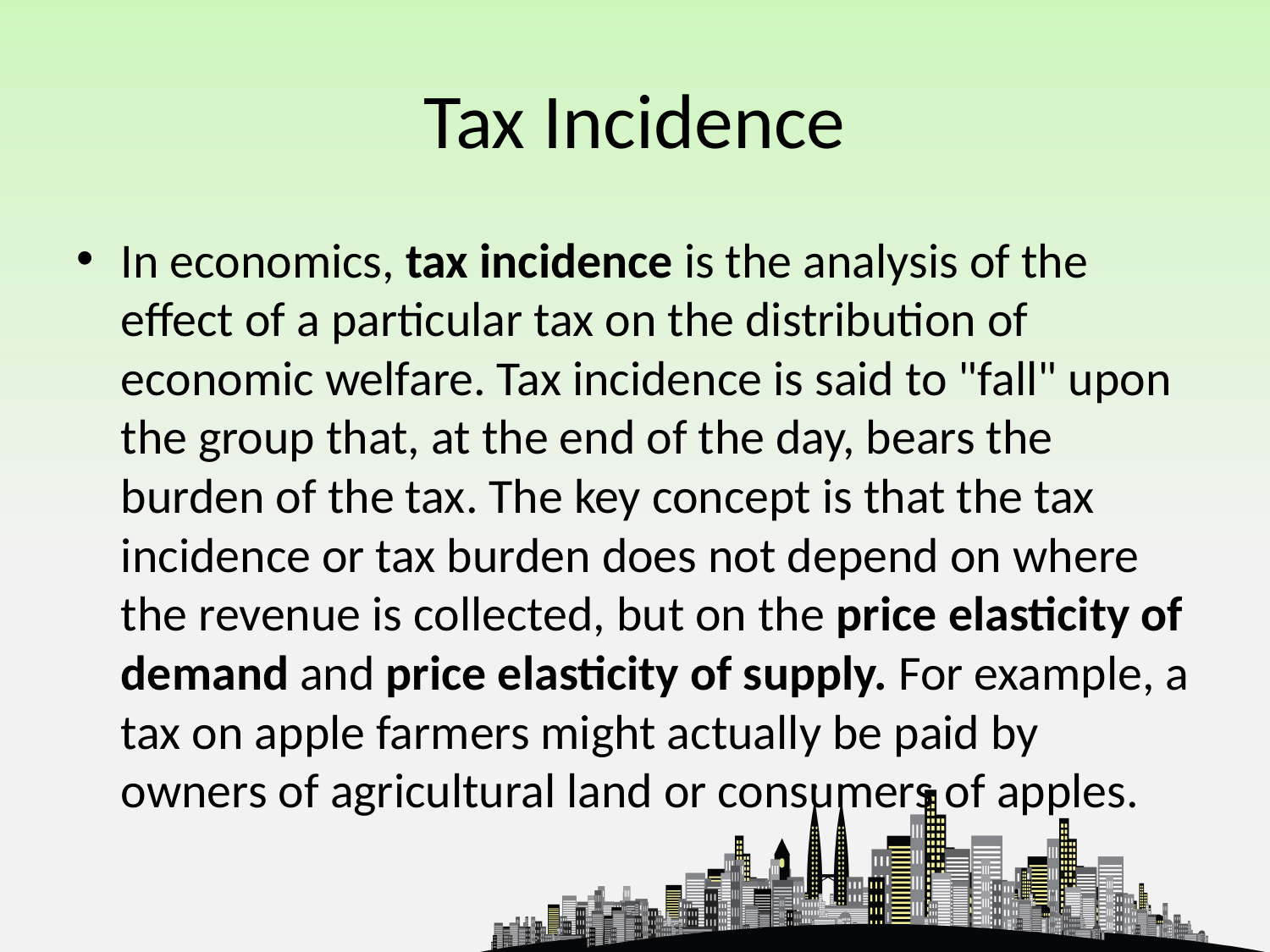

# Tax Incidence
In economics, tax incidence is the analysis of the effect of a particular tax on the distribution of economic welfare. Tax incidence is said to "fall" upon the group that, at the end of the day, bears the burden of the tax. The key concept is that the tax incidence or tax burden does not depend on where the revenue is collected, but on the price elasticity of demand and price elasticity of supply. For example, a tax on apple farmers might actually be paid by owners of agricultural land or consumers of apples.